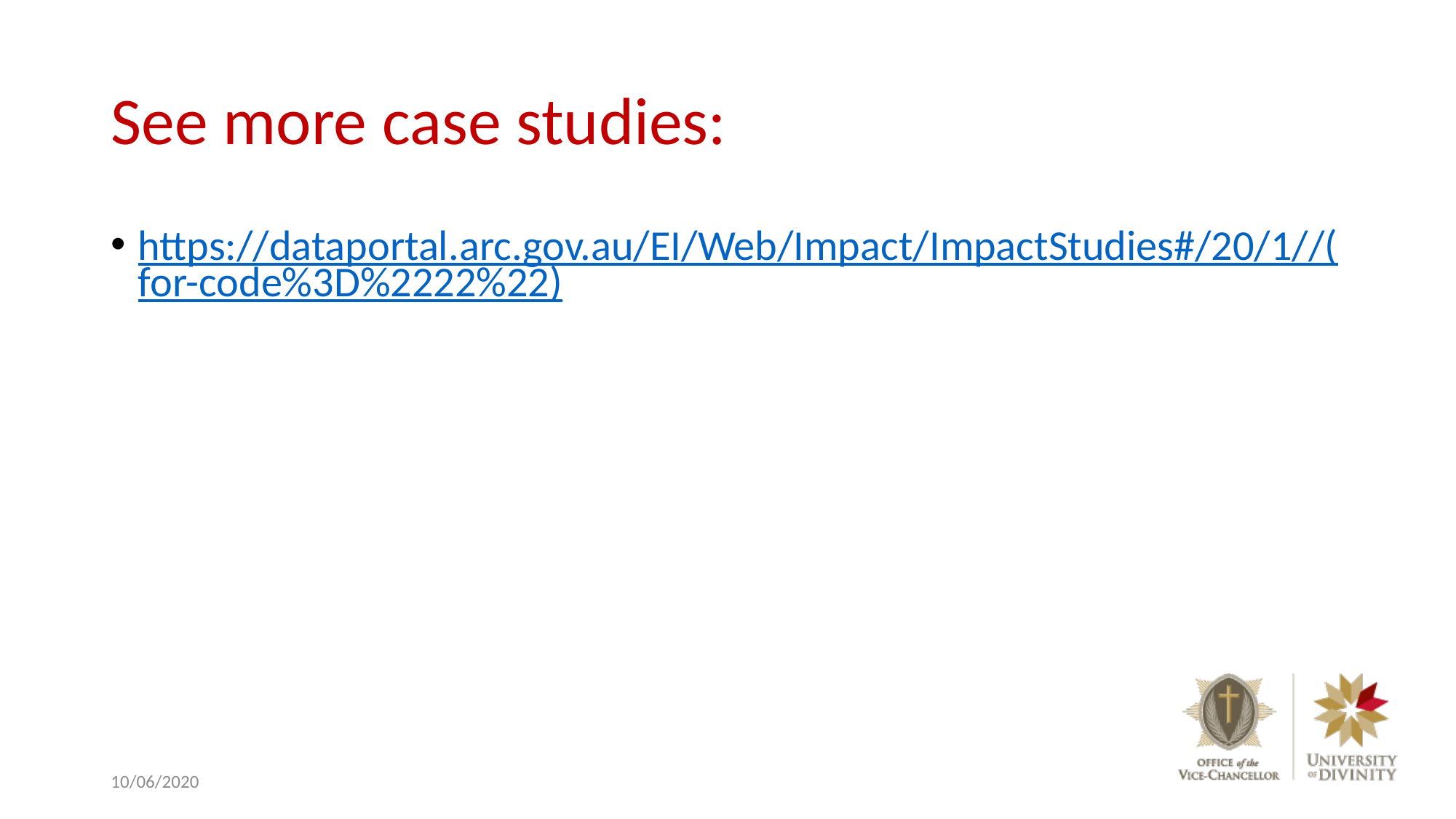

# See more case studies:
https://dataportal.arc.gov.au/EI/Web/Impact/ImpactStudies#/20/1//(for-code%3D%2222%22)

10/06/2020